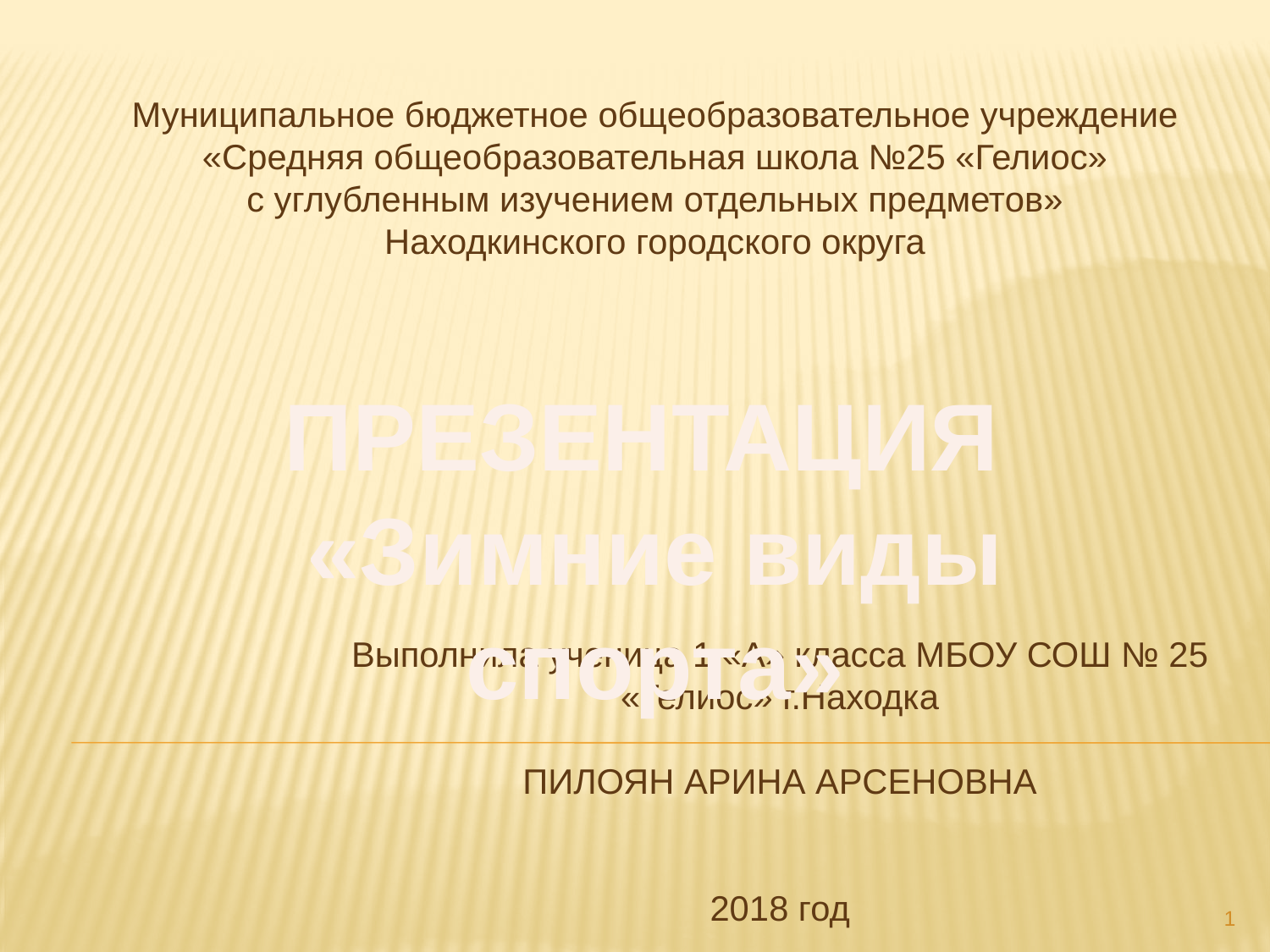

Муниципальное бюджетное общеобразовательное учреждение
«Средняя общеобразовательная школа №25 «Гелиос»
с углубленным изучением отдельных предметов»
Находкинского городского округа

ПРЕЗЕНТАЦИЯ
«Зимние виды спорта»

# Выполнила ученица 1 «А» класса МБОУ СОШ № 25 «Гелиос» г.Находка ПИЛОЯН АРИНА АРСЕНОВНА 2018 год
1